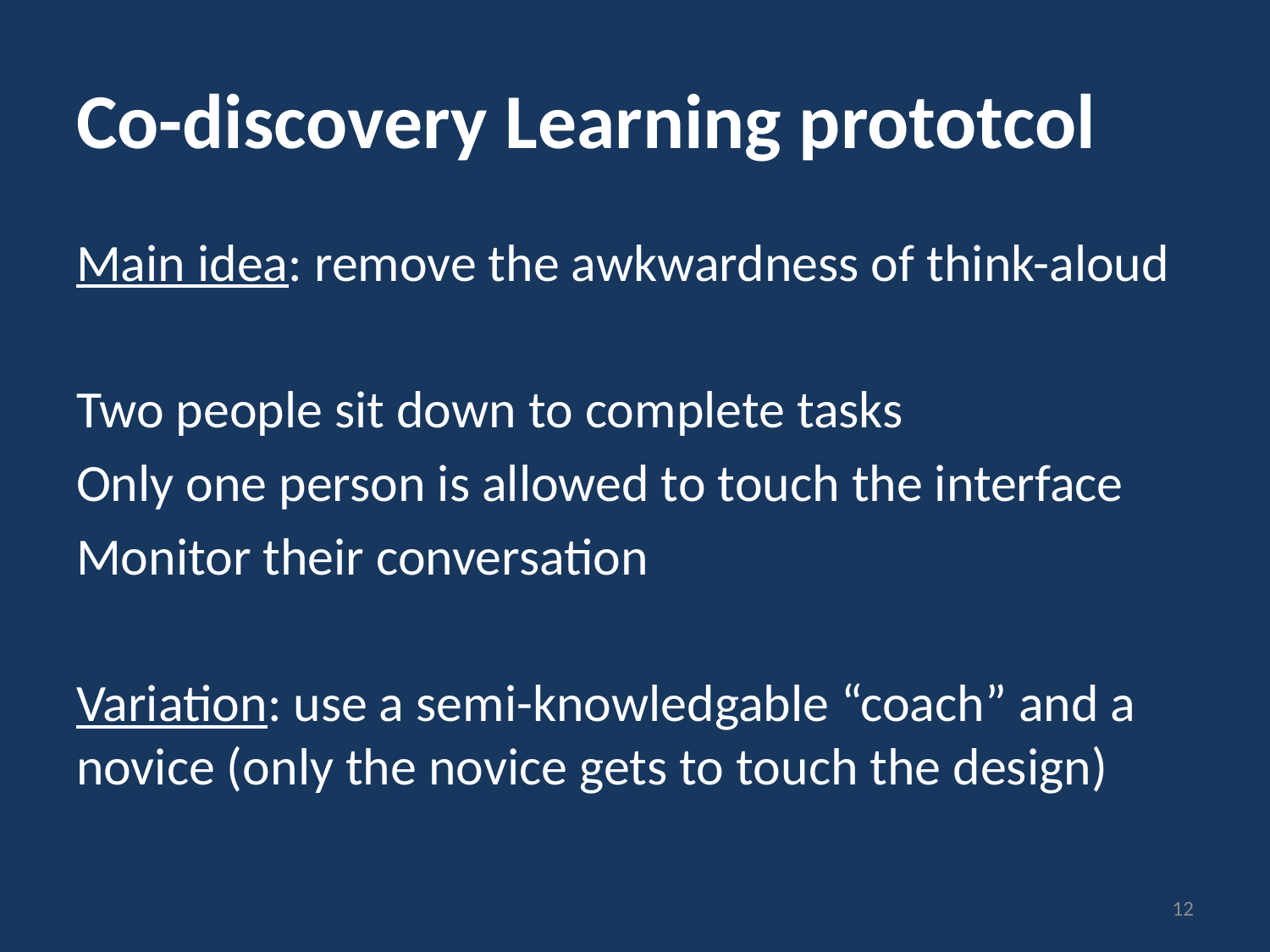

# Co-discovery Learning prototcol
Main idea: remove the awkwardness of think-aloud

Two people sit down to complete tasks
Only one person is allowed to touch the interface
Monitor their conversation

Variation: use a semi-knowledgable “coach” and a novice (only the novice gets to touch the design)
12